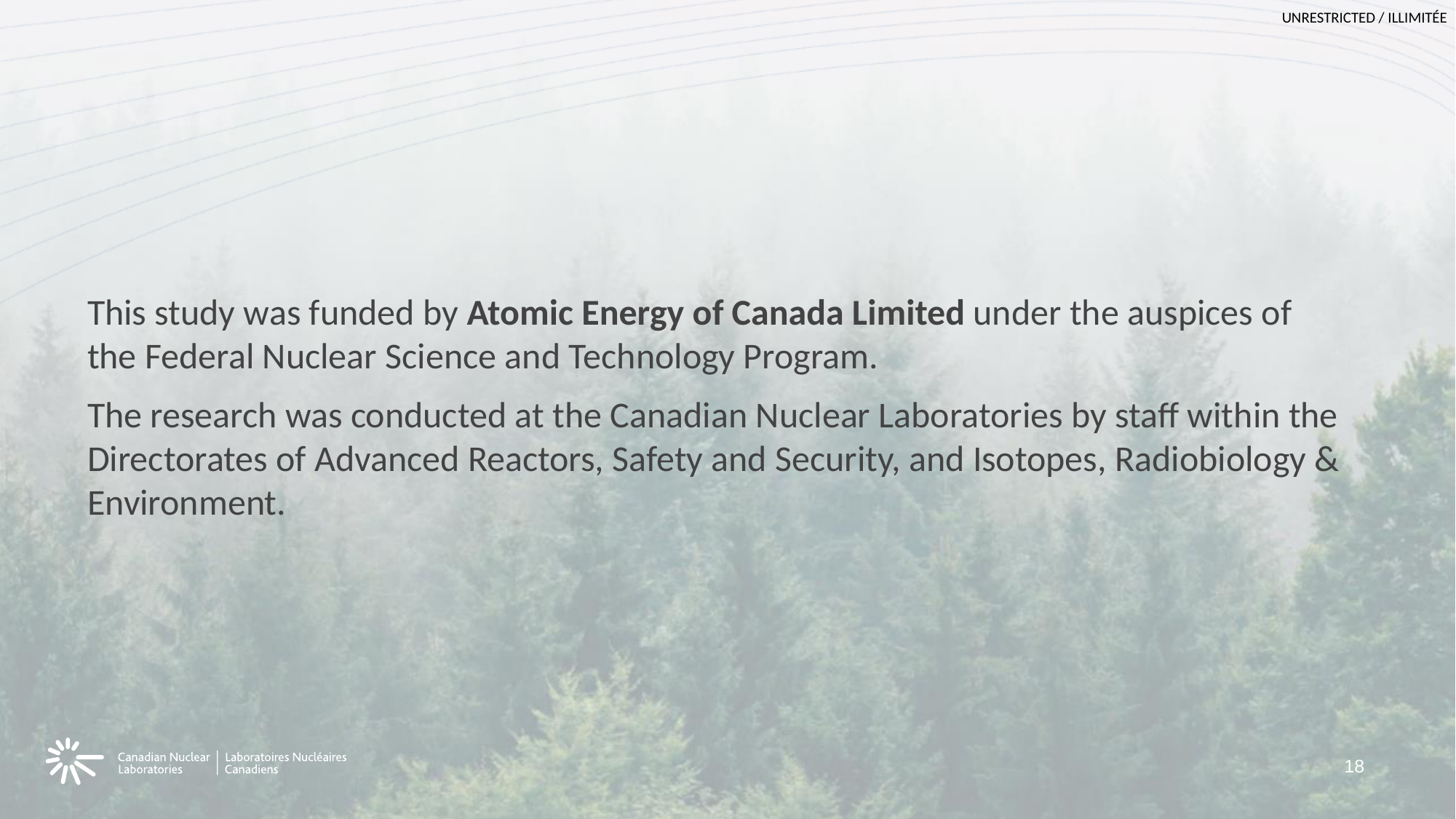

This study was funded by Atomic Energy of Canada Limited under the auspices of the Federal Nuclear Science and Technology Program.
The research was conducted at the Canadian Nuclear Laboratories by staff within the Directorates of Advanced Reactors, Safety and Security, and Isotopes, Radiobiology & Environment.